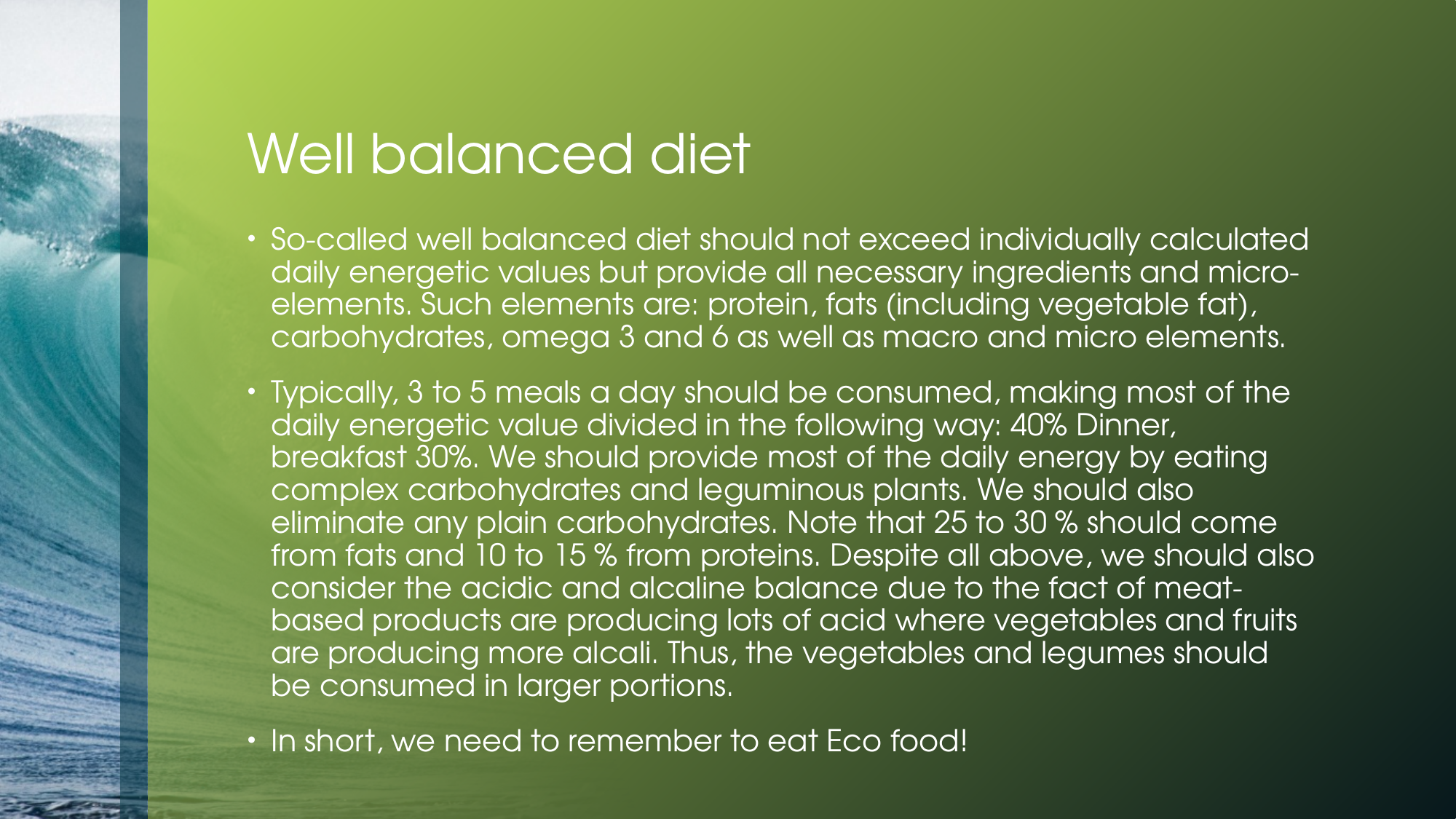

# Well balanced diet
So-called well balanced diet should not exceed individually calculated daily energetic values but provide all necessary ingredients and micro-elements. Such elements are: protein, fats (including vegetable fat), carbohydrates, omega 3 and 6 as well as macro and micro elements.
Typically, 3 to 5 meals a day should be consumed, making most of the daily energetic value divided in the following way: 40% Dinner, breakfast 30%. We should provide most of the daily energy by eating complex carbohydrates and leguminous plants. We should also eliminate any plain carbohydrates. Note that 25 to 30 % should come from fats and 10 to 15 % from proteins. Despite all above, we should also consider the acidic and alcaline balance due to the fact of meat-based products are producing lots of acid where vegetables and fruits are producing more alcali. Thus, the vegetables and legumes should be consumed in larger portions.
In short, we need to remember to eat Eco food!